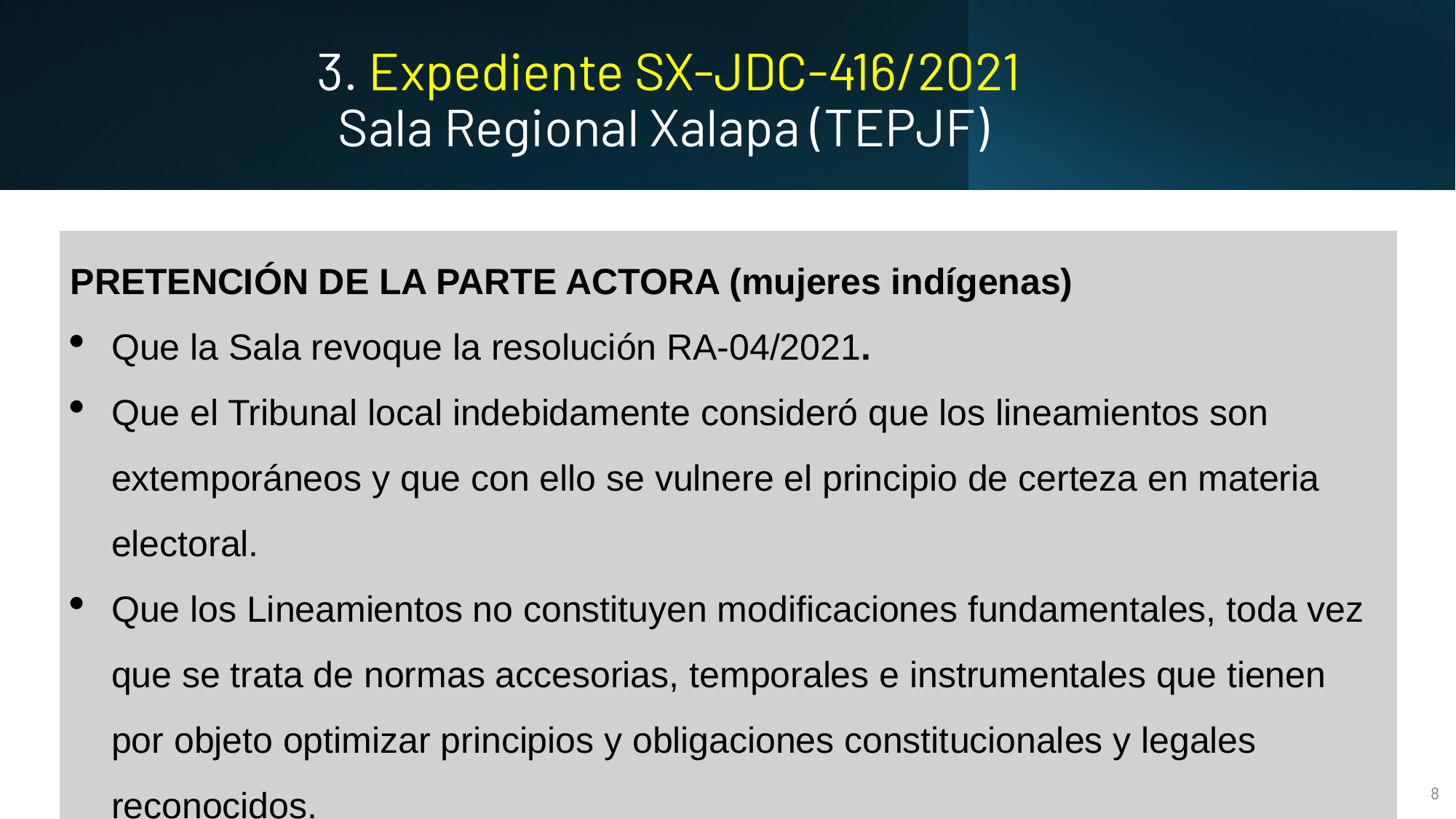

3. Expediente SX-JDC-416/2021
Sala Regional Xalapa (TEPJF)
PRETENCIÓN DE LA PARTE ACTORA (mujeres indígenas)
Que la Sala revoque la resolución RA-04/2021.
Que el Tribunal local indebidamente consideró que los lineamientos son extemporáneos y que con ello se vulnere el principio de certeza en materia electoral.
Que los Lineamientos no constituyen modificaciones fundamentales, toda vez que se trata de normas accesorias, temporales e instrumentales que tienen por objeto optimizar principios y obligaciones constitucionales y legales reconocidos.
8